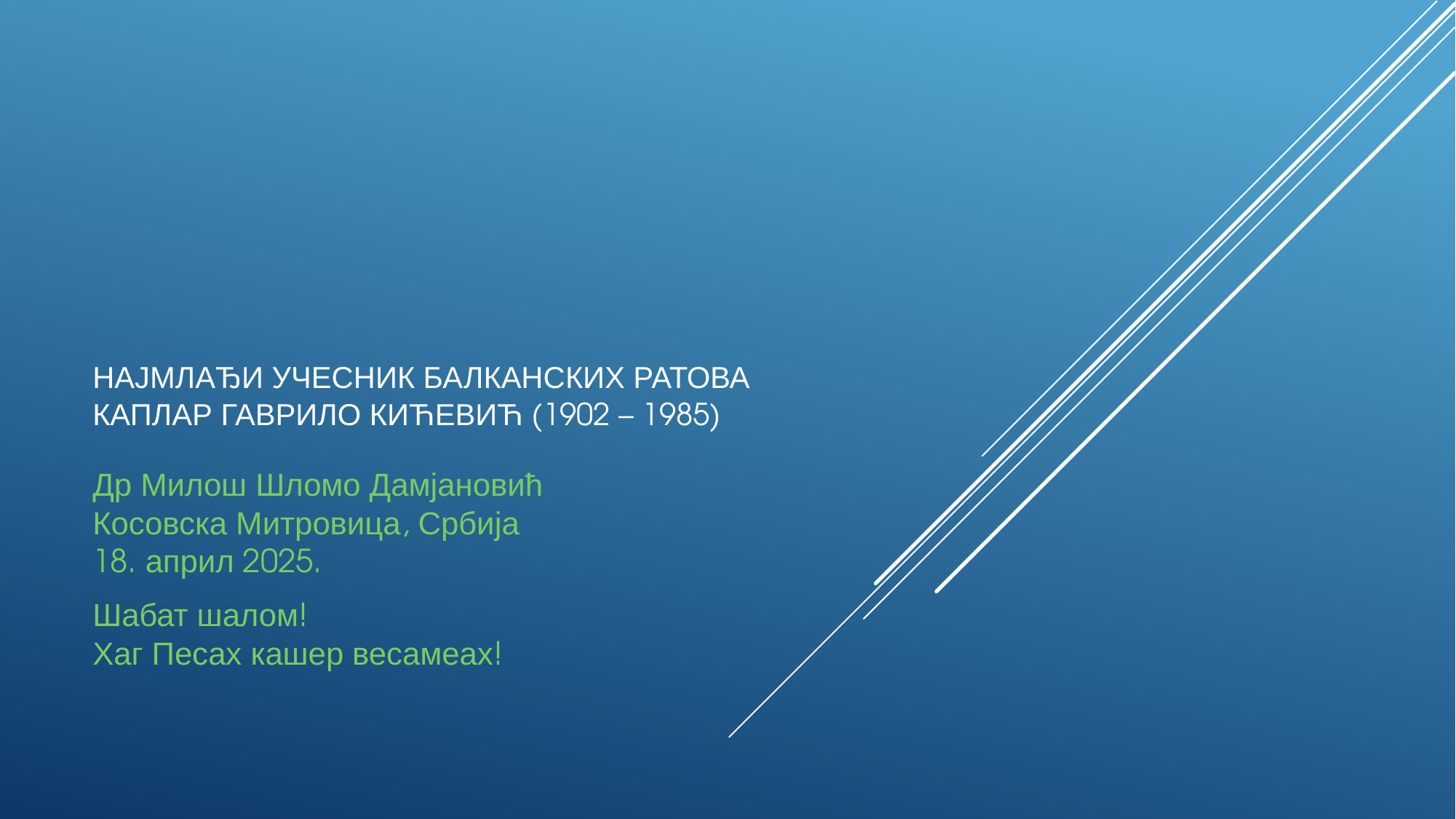

# НАЈМЛАЂИ УЧЕСНИК БАЛКАНСКИХ РАТОВА КАПЛАР ГАВРИЛО КИЋЕВИЋ (1902 – 1985)
Др Милош Шломо Дамјановић
Косовска Митровица, Србија
18. април 2025.
Шабат шалом!
Хаг Песах кашер весамеах!